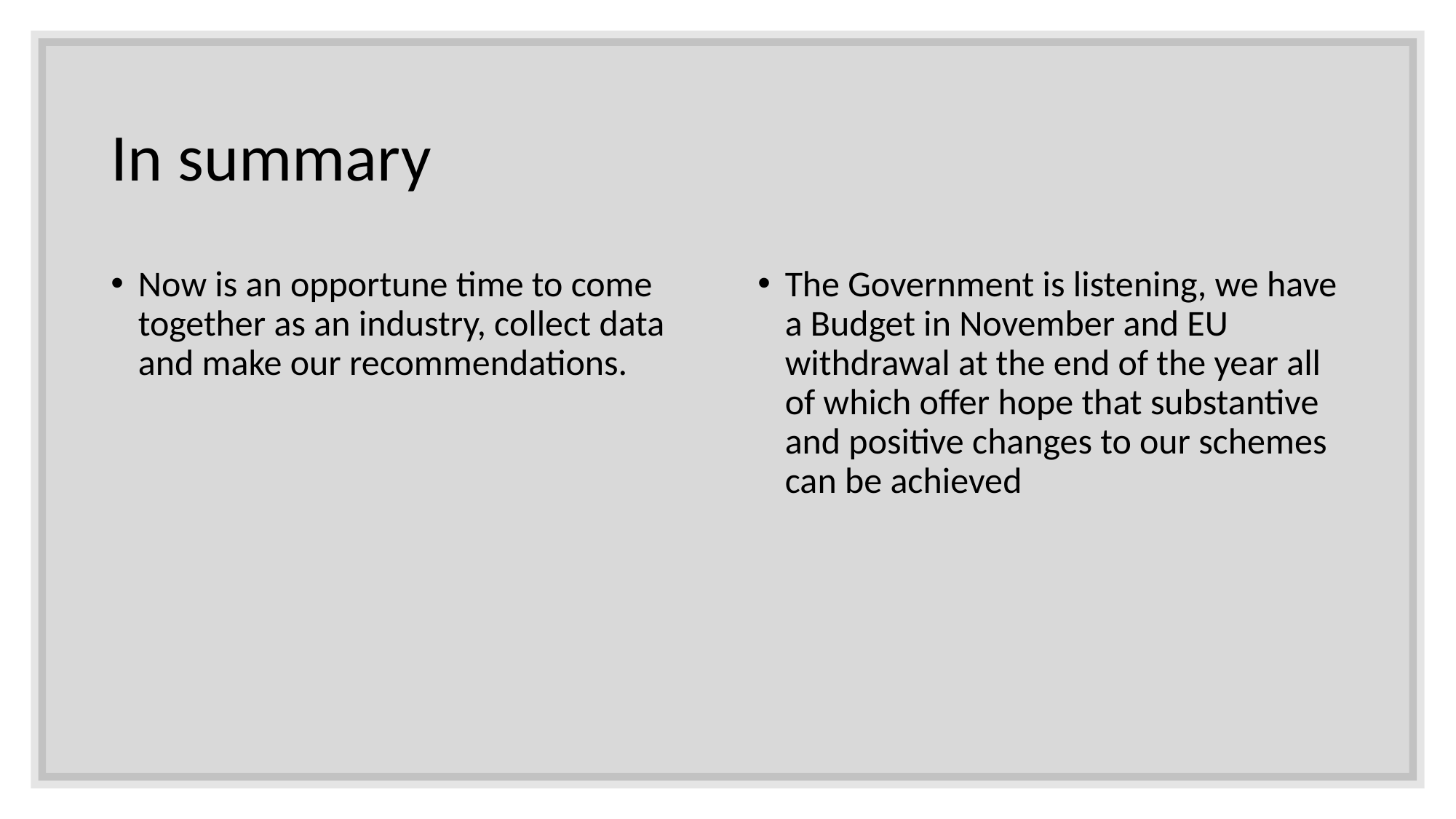

# In summary
Now is an opportune time to come together as an industry, collect data and make our recommendations.
The Government is listening, we have a Budget in November and EU withdrawal at the end of the year all of which offer hope that substantive and positive changes to our schemes can be achieved